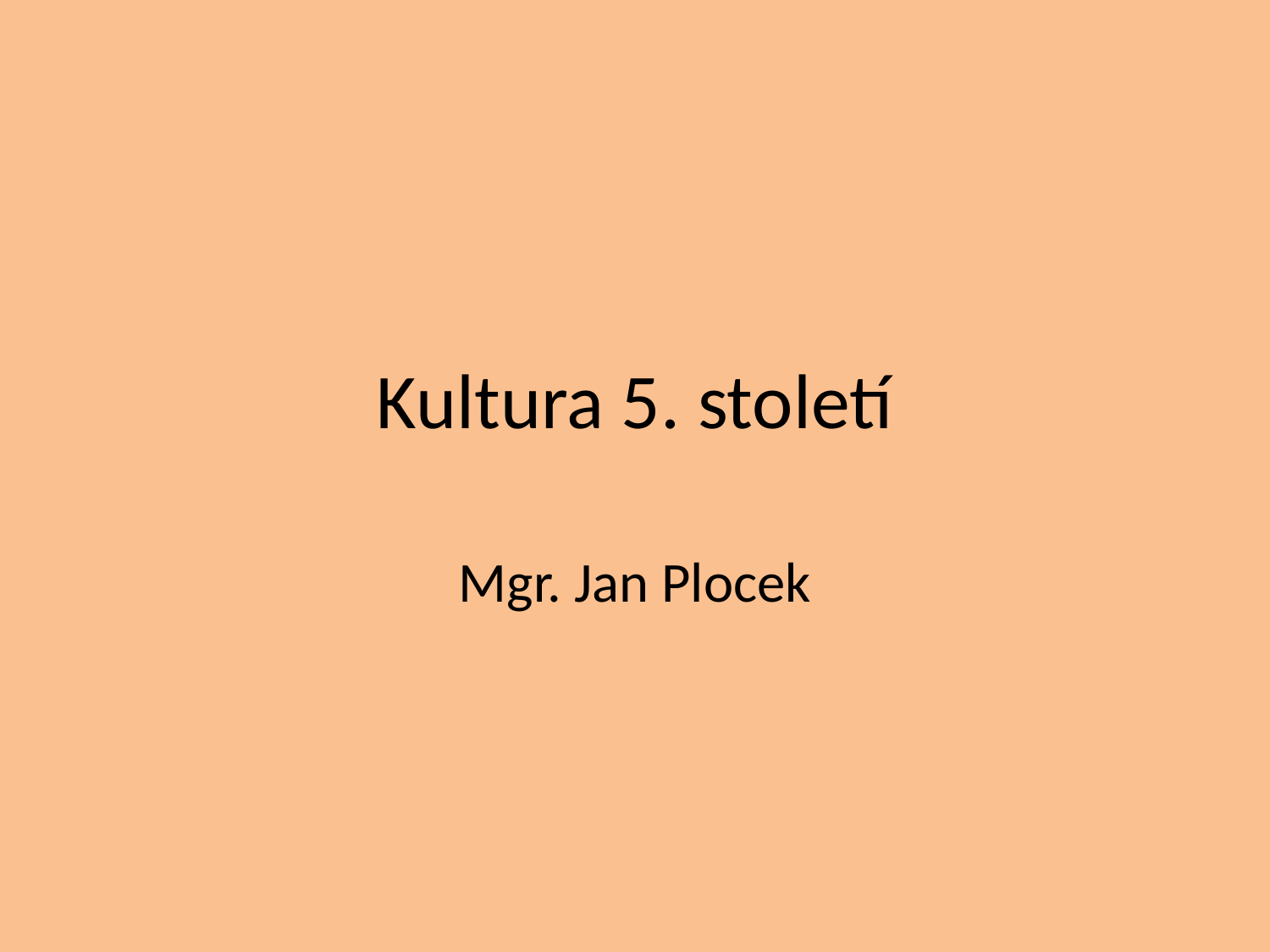

# Kultura 5. století
Mgr. Jan Plocek